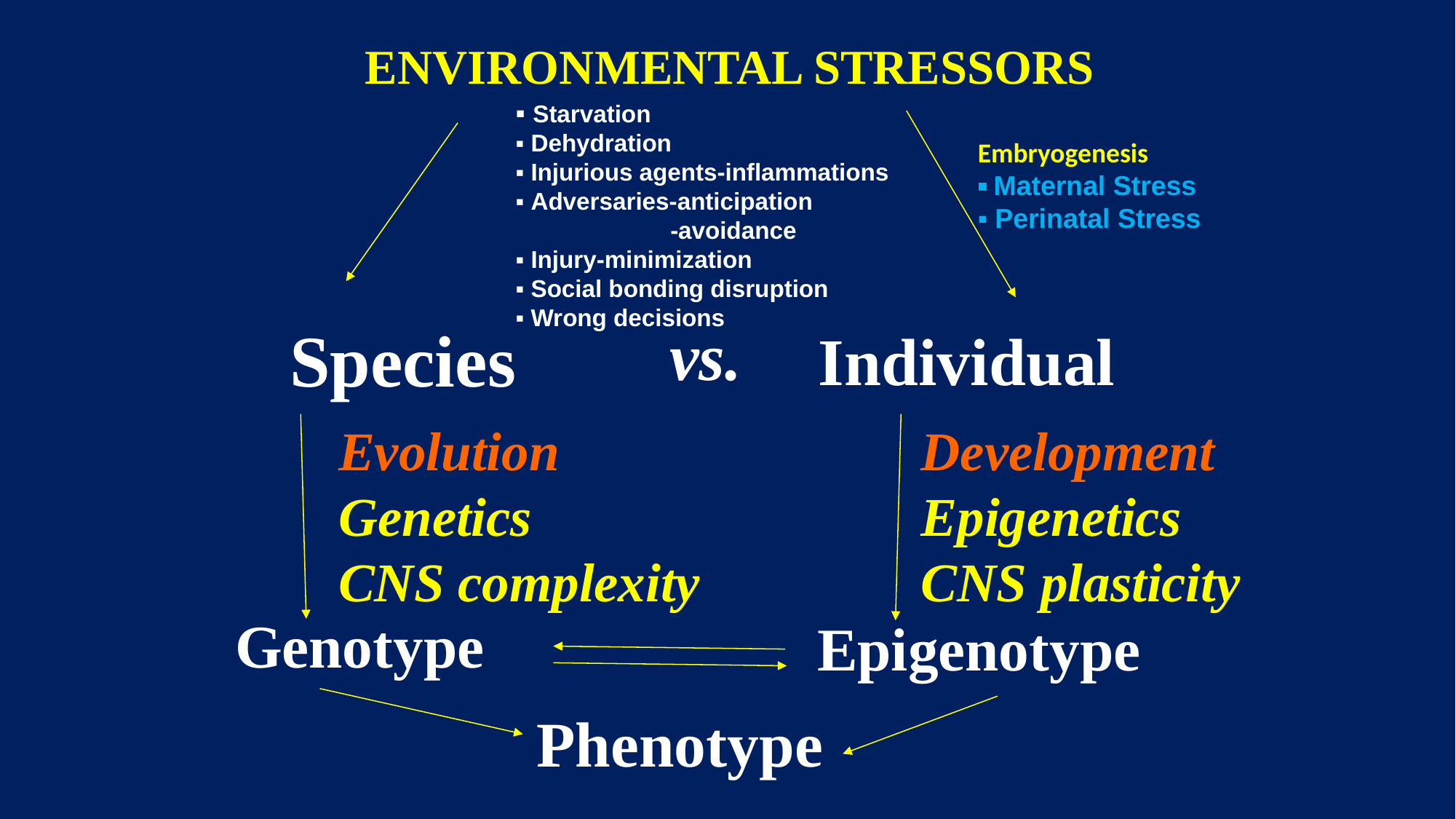

ENVIRONMENTAL STRESSORS
▪ Starvation
▪ Dehydration
▪ Injurious agents-inflammations
▪ Adversaries-anticipation
                       -avoidance
▪ Injury-minimization
▪ Social bonding disruption
▪ Wrong decisions

Embryogenesis
▪ Maternal Stress
▪ Perinatal Stress
  vs.
Species
Individual

Evolution
Genetics
CNS complexity
Development
Epigenetics
CNS plasticity

Genotype
Epigenotype

Phenotype